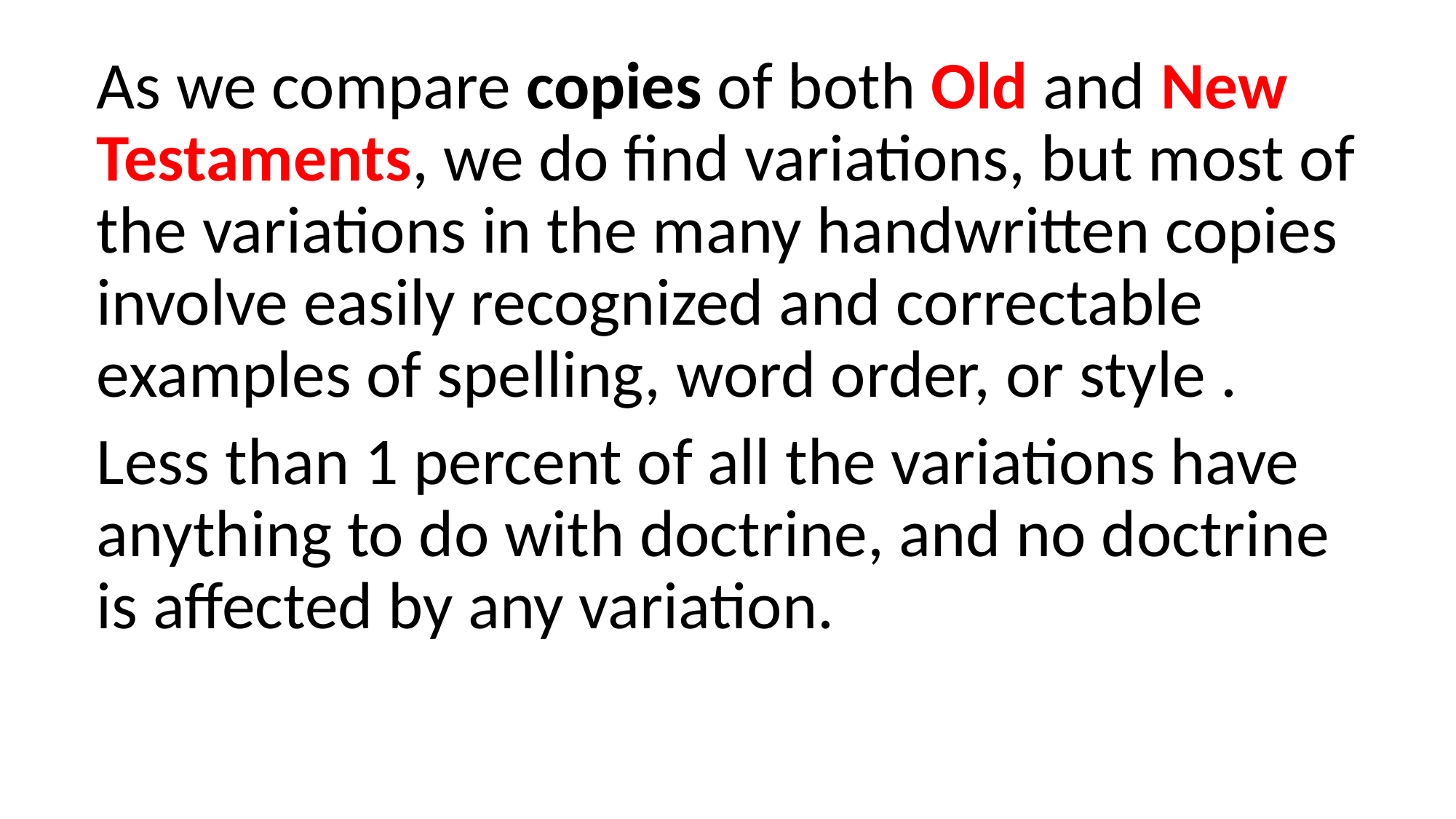

As we compare copies of both Old and New Testaments, we do find variations, but most of the variations in the many handwritten copies involve easily recognized and correctable examples of spelling, word order, or style .
Less than 1 percent of all the variations have anything to do with doctrine, and no doctrine is affected by any variation.